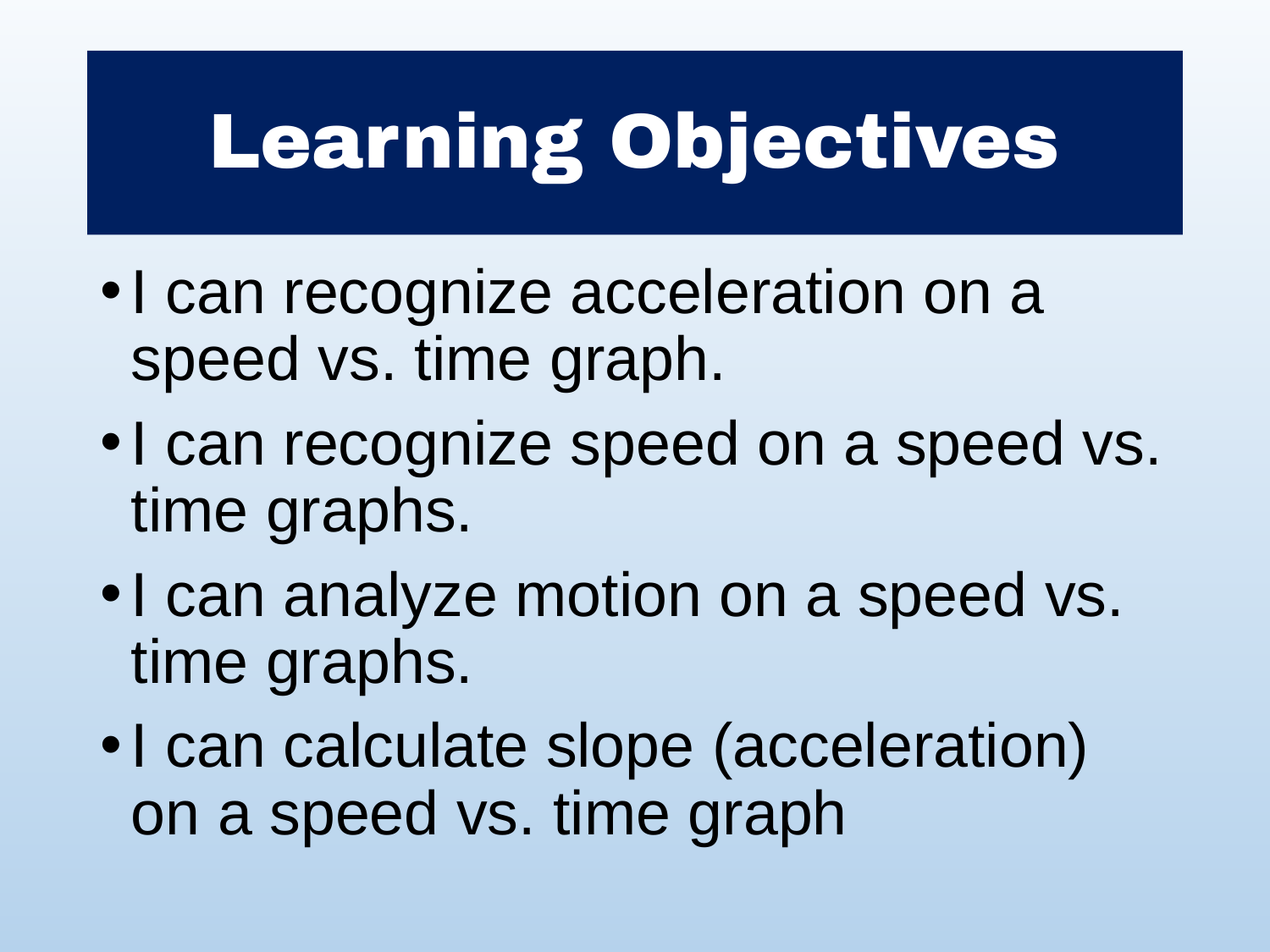

# Learning Objectives
I can recognize acceleration on a speed vs. time graph.
I can recognize speed on a speed vs. time graphs.
I can analyze motion on a speed vs. time graphs.
I can calculate slope (acceleration) on a speed vs. time graph